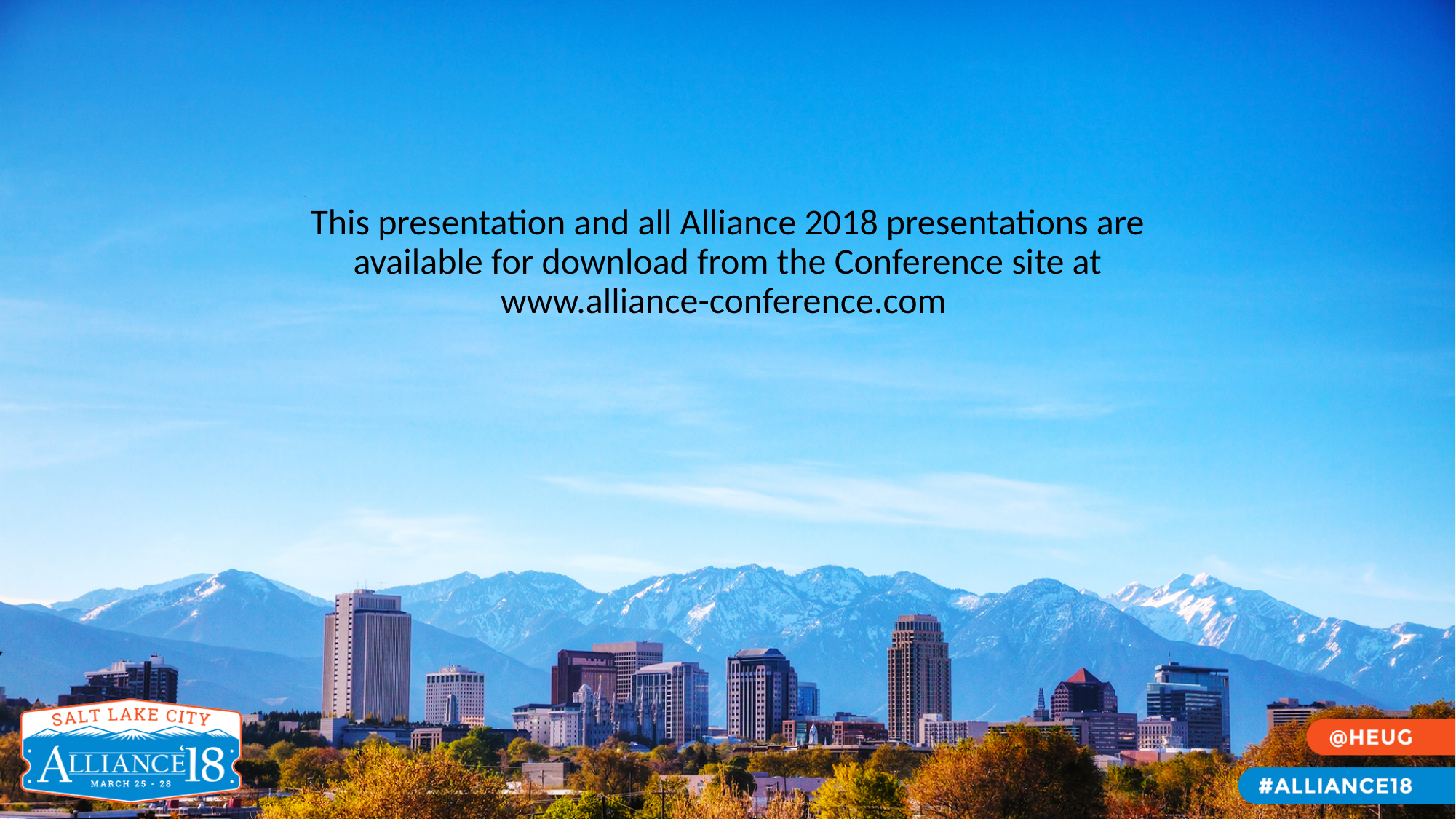

This presentation and all Alliance 2018 presentations are available for download from the Conference site at
www.alliance-conference.com